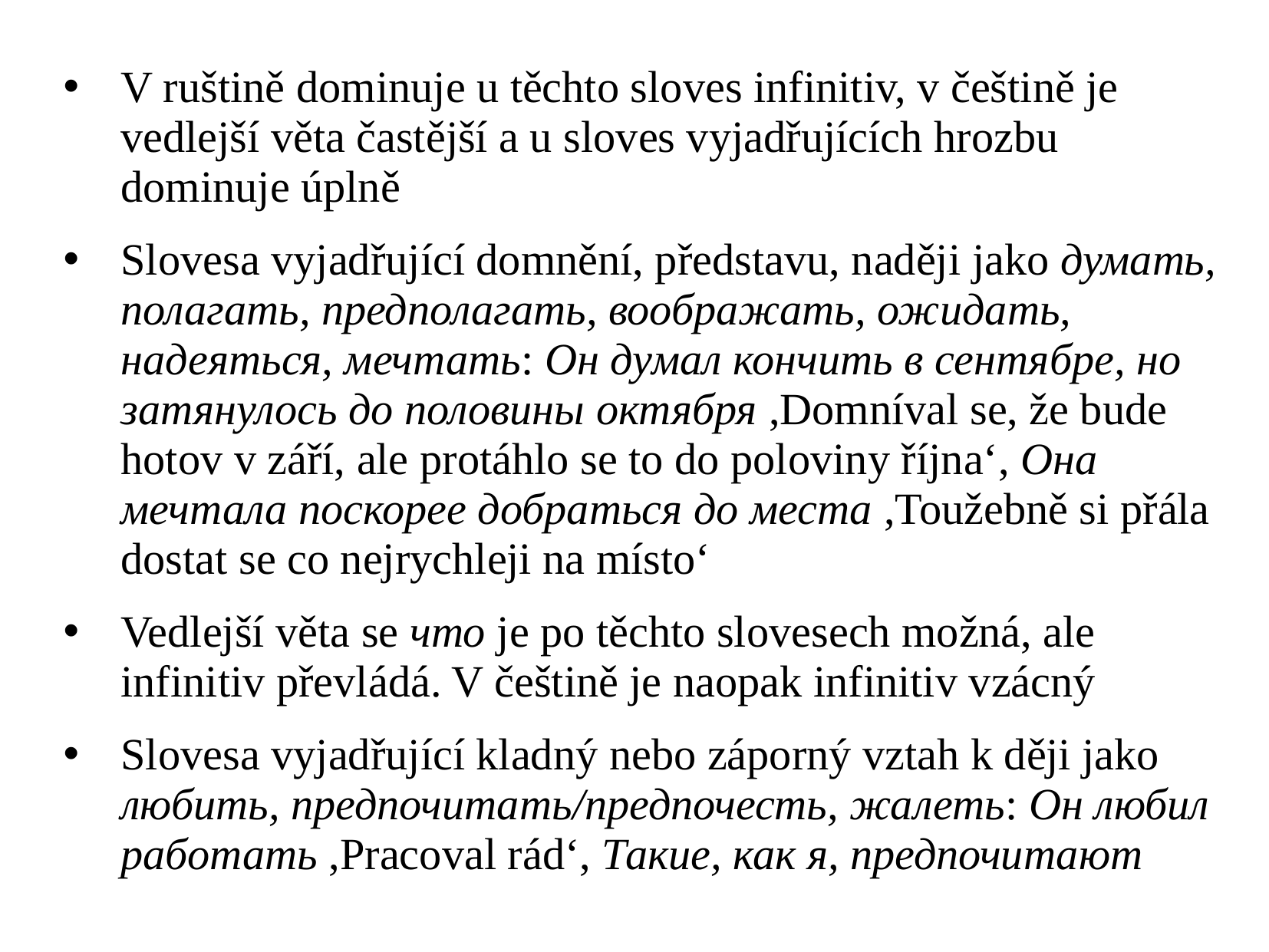

V ruštině dominuje u těchto sloves infinitiv, v češtině je vedlejší věta častější a u sloves vyjadřujících hrozbu dominuje úplně
Slovesa vyjadřující domnění, představu, naději jako думать, полагать, предполагать, воображать, ожидать, надеяться, мечтать: Он думал кончить в сентябре, но затянулось до половины октября ,Domníval se, že bude hotov v září, ale protáhlo se to do poloviny října‘, Она мечтала поскорее добраться до места ,Toužebně si přála dostat se co nejrychleji na místo‘
Vedlejší věta se что je po těchto slovesech možná, ale infinitiv převládá. V češtině je naopak infinitiv vzácný
Slovesa vyjadřující kladný nebo záporný vztah k ději jako любить, предпочитать/предпочесть, жалеть: Он любил работать ,Pracoval rád‘, Такие, как я, предпочитают